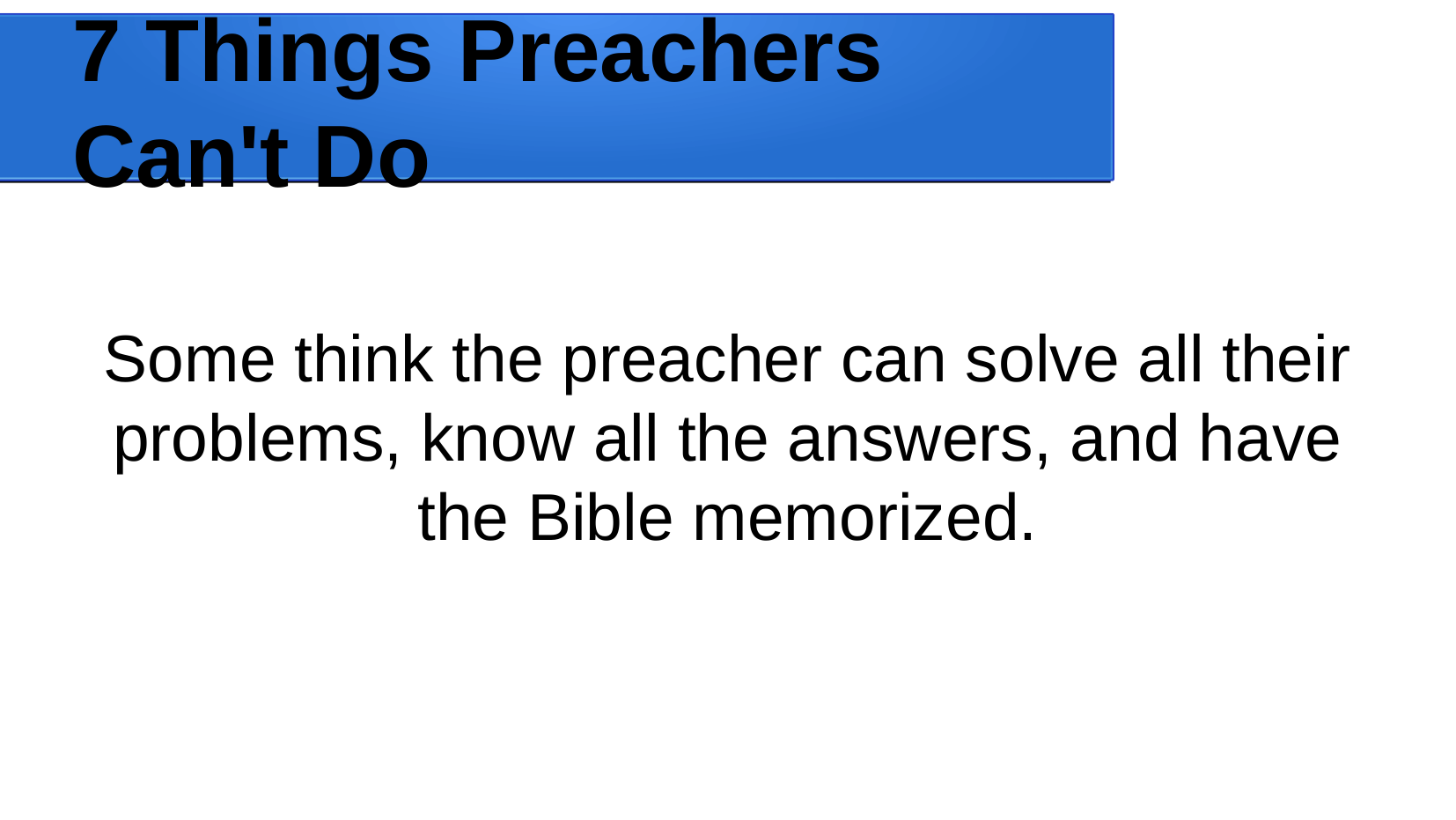

7 Things Preachers Can't Do
Some think the preacher can solve all their problems, know all the answers, and have the Bible memorized.